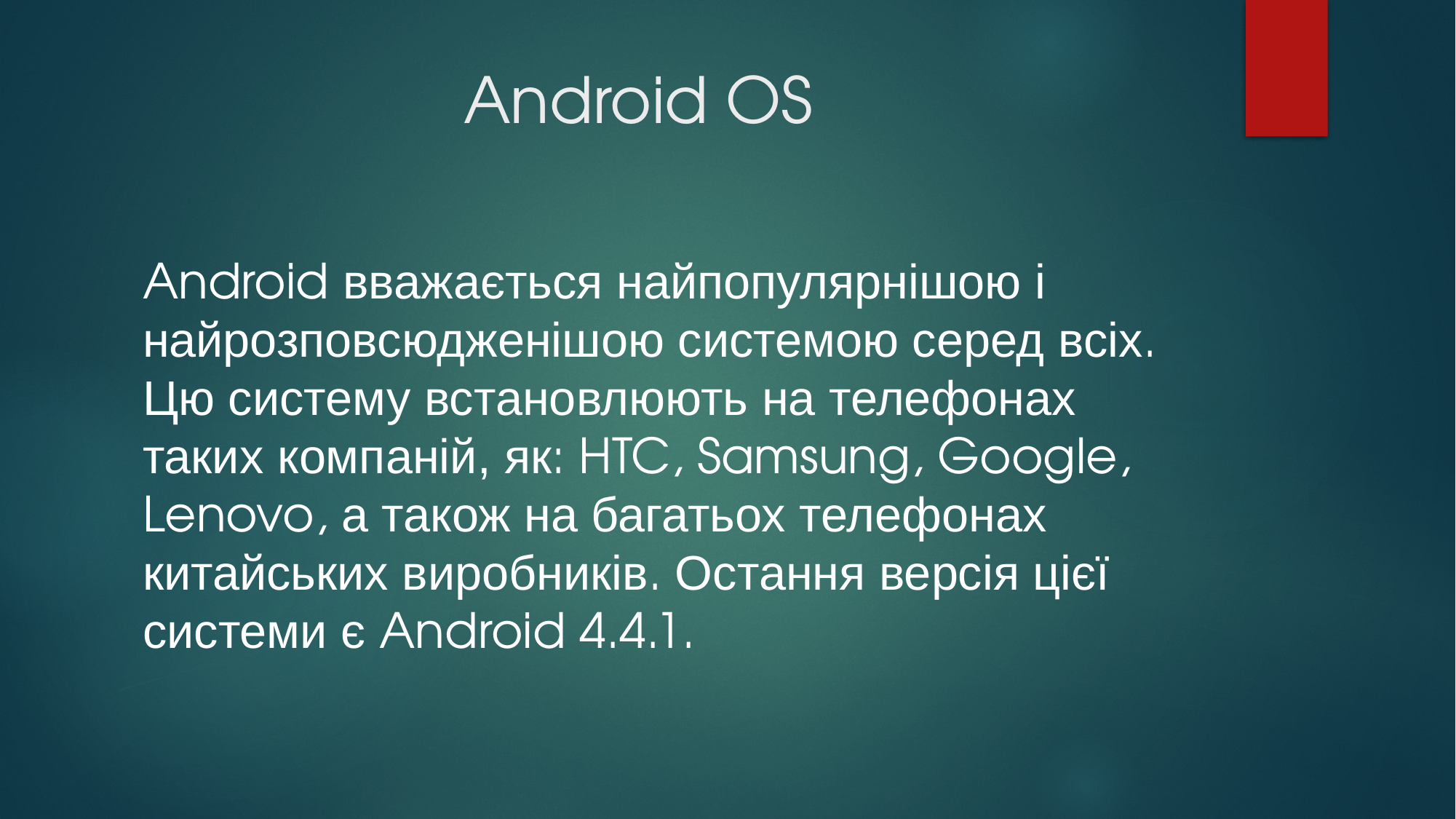

# Android OS
Android вважається найпопулярнішою і найрозповсюдженішою системою серед всіх. Цю систему встановлюють на телефонах таких компаній, як: HTC, Samsung, Google, Lenovo, а також на багатьох телефонах китайських виробників. Остання версія цієї системи є Android 4.4.1.